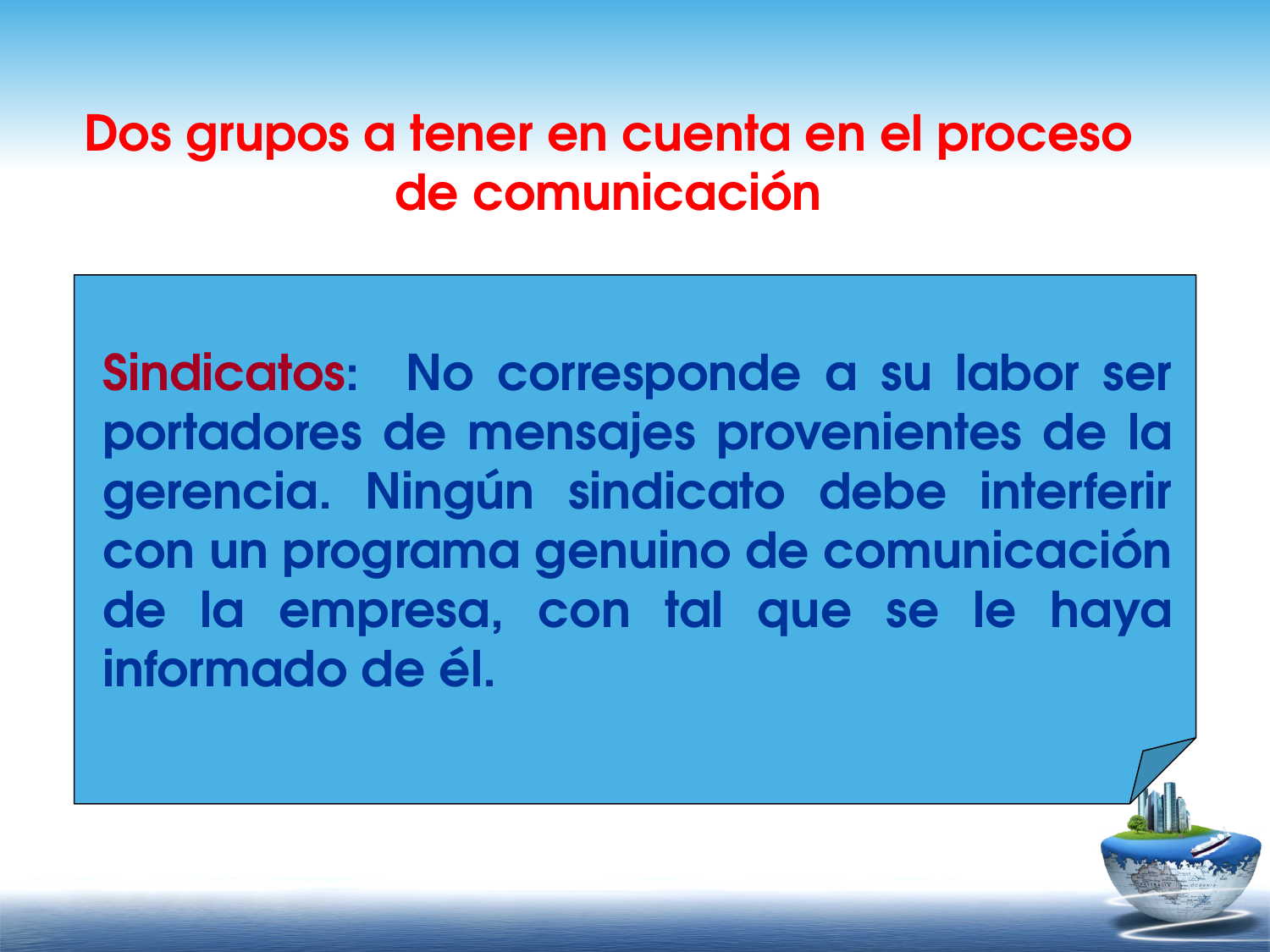

Dos grupos a tener en cuenta en el proceso de comunicación

Sindicatos:  No corresponde a su labor ser portadores de mensajes provenientes de la gerencia. Ningún sindicato debe interferir con un programa genuino de comunicación de la empresa, con tal que se le haya informado de él.